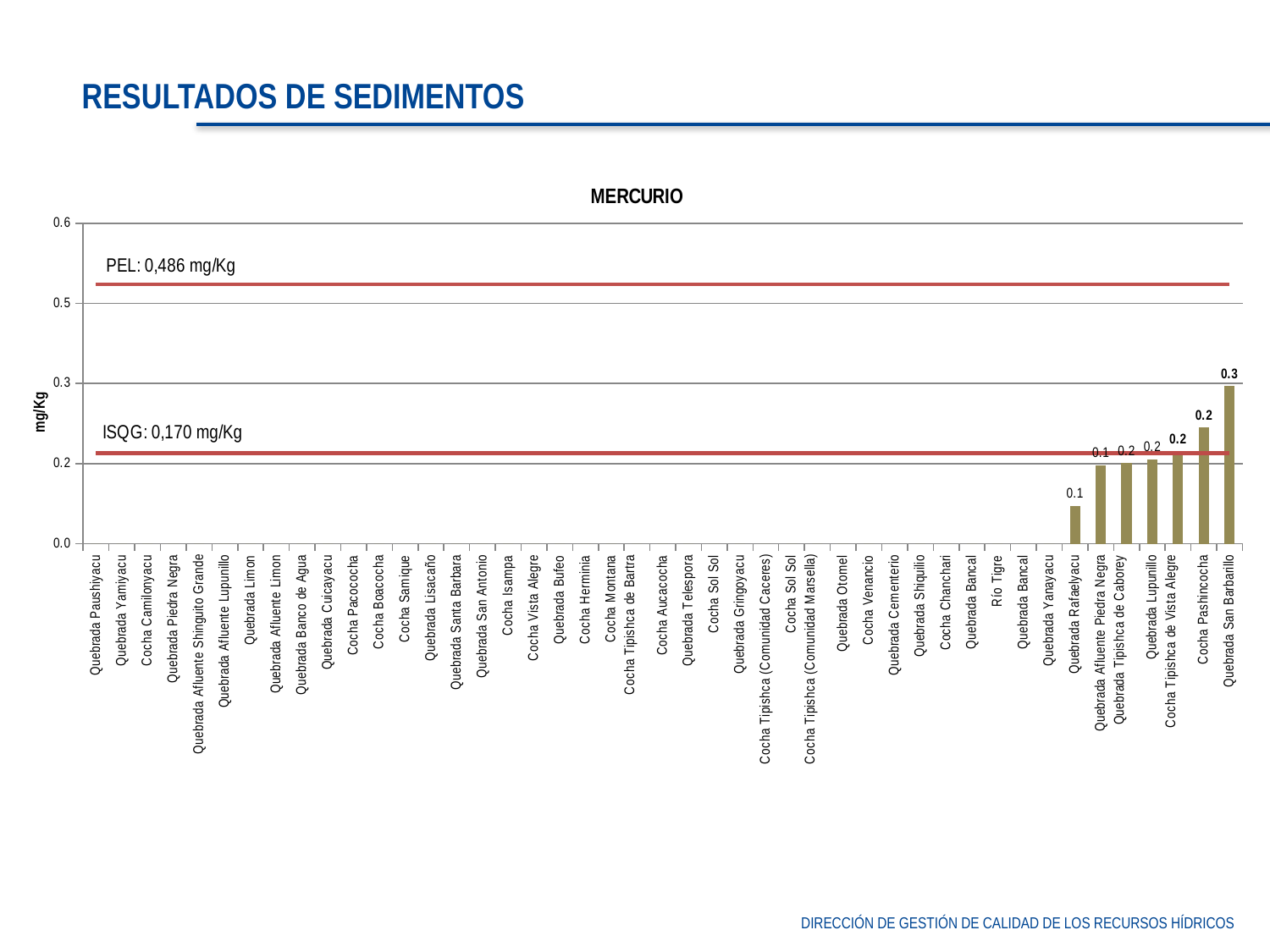

RESULTADOS DE SEDIMENTOS

### Chart: MERCURIO

| Category |  |  |  |
|---|---|---|---|
| Quebrada Paushiyacu | 0.0 | 0.17 | 0.48600000000000027 |
| Quebrada Yamiyacu | 0.0 | 0.17 | 0.48600000000000027 |
| Cocha Camilonyacu | 0.0 | 0.17 | 0.48600000000000027 |
| Quebrada Piedra Negra | 0.0 | 0.17 | 0.48600000000000027 |
| Quebrada Afluente Shinguito Grande | 0.0 | 0.17 | 0.48600000000000027 |
| Quebrada Afluente Lupunillo | 0.0 | 0.17 | 0.48600000000000027 |
| Quebrada Limon | 0.0 | 0.17 | 0.48600000000000027 |
| Quebrada Afluente Limon | 0.0 | 0.17 | 0.48600000000000027 |
| Quebrada Banco de Agua | 0.0 | 0.17 | 0.48600000000000027 |
| Quebrada Cuicayacu | 0.0 | 0.17 | 0.48600000000000027 |
| Cocha Pacococha | 0.0 | 0.17 | 0.48600000000000027 |
| Cocha Boacocha | 0.0 | 0.17 | 0.48600000000000027 |
| Cocha Samique | 0.0 | 0.17 | 0.48600000000000027 |
| Quebrada Lisacaño | 0.0 | 0.17 | 0.48600000000000027 |
| Quebrada Santa Barbara | 0.0 | 0.17 | 0.48600000000000027 |
| Quebrada San Antonio | 0.0 | 0.17 | 0.48600000000000027 |
| Cocha Isampa | 0.0 | 0.17 | 0.48600000000000027 |
| Cocha Vista Alegre | 0.0 | 0.17 | 0.48600000000000027 |
| Quebrada Bufeo | 0.0 | 0.17 | 0.48600000000000027 |
| Cocha Herminia | 0.0 | 0.17 | 0.48600000000000027 |
| Cocha Montana | 0.0 | 0.17 | 0.48600000000000027 |
| Cocha Tipishca de Bartra
 | 0.0 | 0.17 | 0.48600000000000027 |
| Cocha Aucacocha | 0.0 | 0.17 | 0.48600000000000027 |
| Quebrada Telespora | 0.0 | 0.17 | 0.48600000000000027 |
| Cocha Sol Sol | 0.0 | 0.17 | 0.48600000000000027 |
| Quebrada Gringoyacu | 0.0 | 0.17 | 0.48600000000000027 |
| Cocha Tipishca (Comunidad Caceres) | 0.0 | 0.17 | 0.48600000000000027 |
| Cocha Sol Sol | 0.0 | 0.17 | 0.48600000000000027 |
| Cocha Tipishca (Comunidad Marsella)
 | 0.0 | 0.17 | 0.48600000000000027 |
| Quebrada Otomel | 0.0 | 0.17 | 0.48600000000000027 |
| Cocha Venancio | 0.0 | 0.17 | 0.48600000000000027 |
| Quebrada Cementerio | 0.0 | 0.17 | 0.48600000000000027 |
| Quebrada Shiquilio | 0.0 | 0.17 | 0.48600000000000027 |
| Cocha Chanchari | 0.0 | 0.17 | 0.48600000000000027 |
| Quebrada Bancal | 0.0 | 0.17 | 0.48600000000000027 |
| Río Tigre | 0.0 | 0.17 | 0.48600000000000027 |
| Quebrada Bancal | 0.0 | 0.17 | 0.48600000000000027 |
| Quebrada Yanayacu | 0.0 | 0.17 | 0.48600000000000027 |
| Quebrada Rafaelyacu | 0.071 | 0.17 | 0.48600000000000027 |
| Quebrada Afluente Piedra Negra | 0.14732231734023493 | 0.17 | 0.48600000000000027 |
| Quebrada Tipishca de Caborey
 | 0.15093962415034 | 0.17 | 0.48600000000000027 |
| Quebrada Lupunillo | 0.1579888712241654 | 0.17 | 0.48600000000000027 |
| Cocha Tipishca de Vista Alegre
 | 0.17351416035101724 | 0.17 | 0.48600000000000027 |
| Cocha Pashincocha | 0.21816739389131323 | 0.17 | 0.48600000000000027 |
| Quebrada San Barbarillo | 0.29534606205250635 | 0.17 | 0.48600000000000027 |
DIRECCIÓN DE GESTIÓN DE CALIDAD DE LOS RECURSOS HÍDRICOS